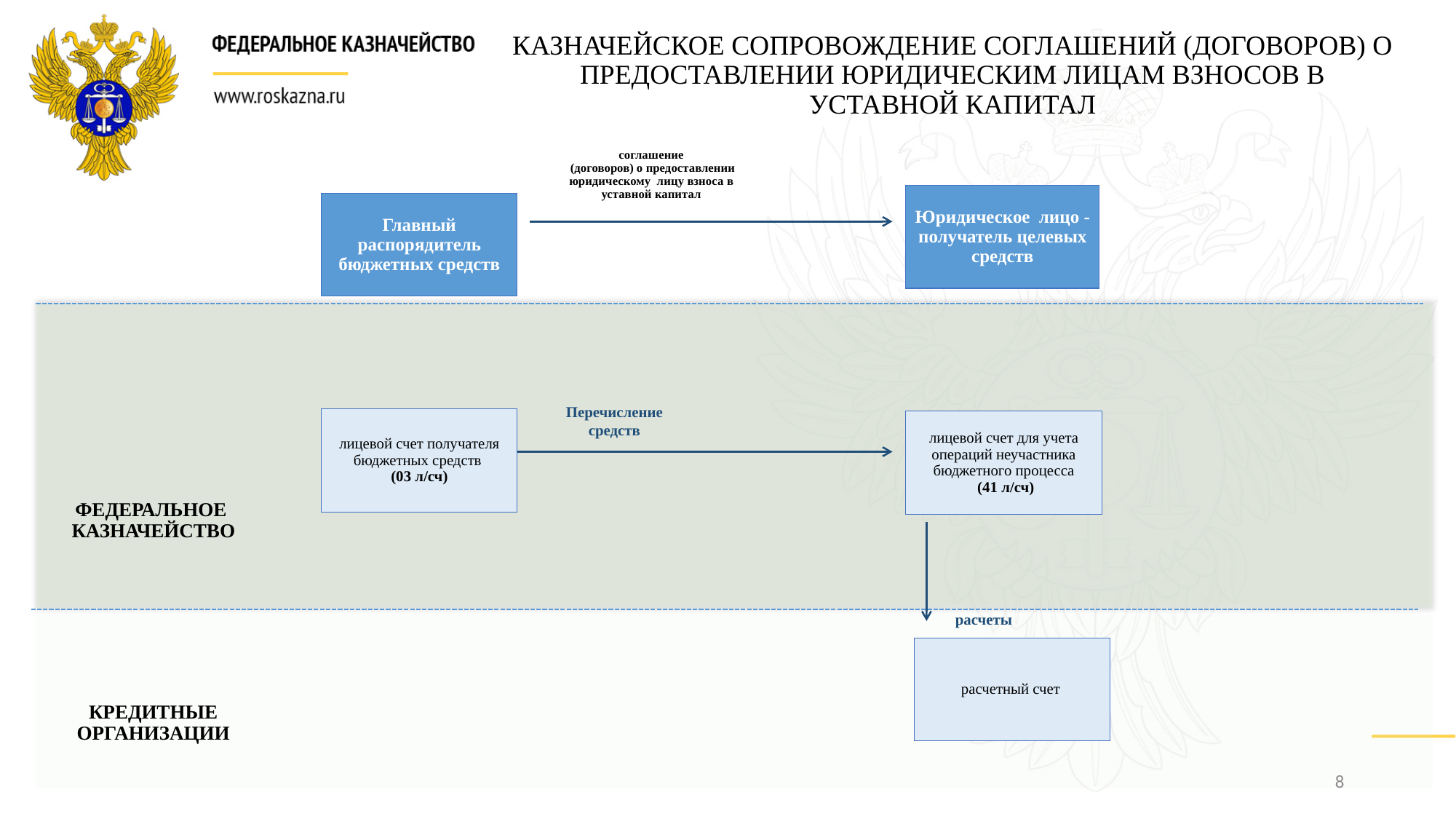

Казначейское сопровождение соглашений (договоров) о предоставлении юридическим лицам взносов в уставной капитал
соглашение
 (договоров) о предоставлении юридическому  лицу взноса в уставной капитал
Юридическое  лицо - получатель целевых средств
Главный распорядитель бюджетных средств

лицевой счет получателя бюджетных средств
(03 л/сч)
Перечисление средств
лицевой счет для учета операций неучастника бюджетного процесса
 (41 л/сч)
ФЕДЕРАЛЬНОЕ  КАЗНАЧЕЙСТВО
расчеты

расчетный счет
КРЕДИТНЫЕ ОРГАНИЗАЦИИ

8